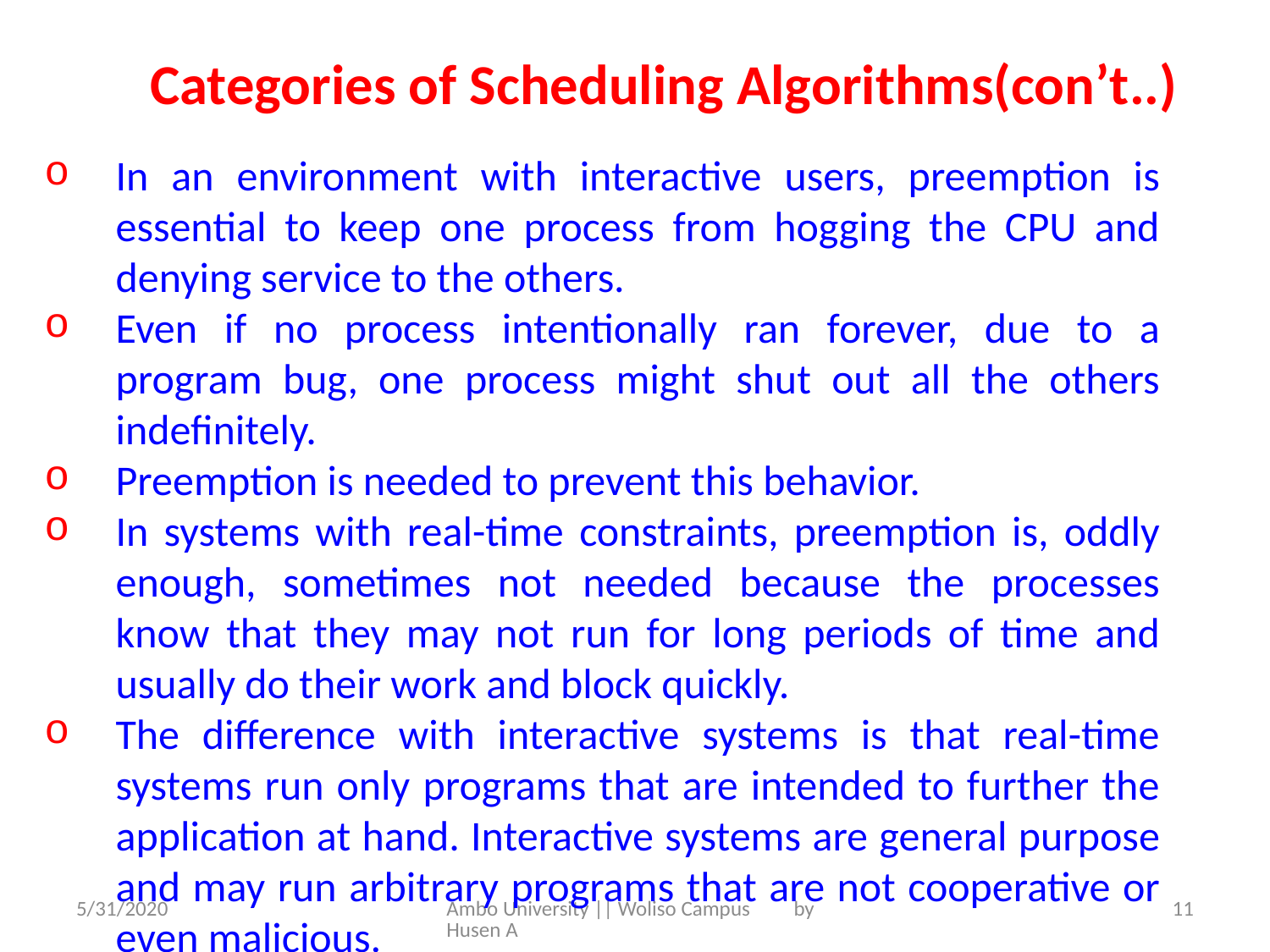

Categories of Scheduling Algorithms(con’t..)
In an environment with interactive users, preemption is essential to keep one process from hogging the CPU and denying service to the others.
Even if no process intentionally ran forever, due to a program bug, one process might shut out all the others indefinitely.
Preemption is needed to prevent this behavior.
In systems with real-time constraints, preemption is, oddly enough, sometimes not needed because the processes know that they may not run for long periods of time and usually do their work and block quickly.
The difference with interactive systems is that real-time systems run only programs that are intended to further the application at hand. Interactive systems are general purpose and may run arbitrary programs that are not cooperative or even malicious.

5/31/2020
Ambo University || Woliso Campus         by Husen A
11